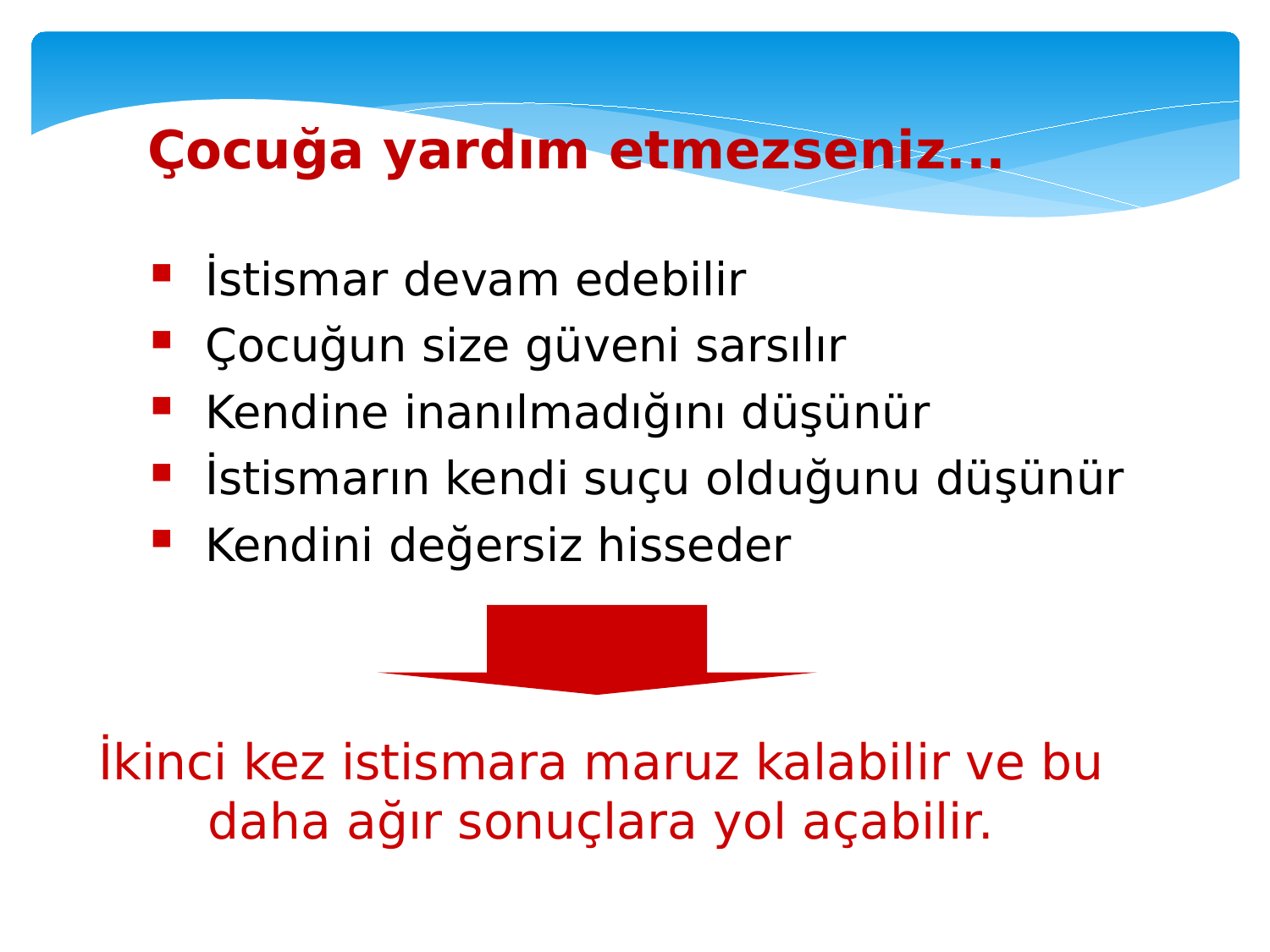

Çocuğa yardım etmezseniz...
İstismar devam edebilir
Çocuğun size güveni sarsılır
Kendine inanılmadığını düşünür
İstismarın kendi suçu olduğunu düşünür
Kendini değersiz hisseder

İkinci kez istismara maruz kalabilir ve bu
daha ağır sonuçlara yol açabilir.